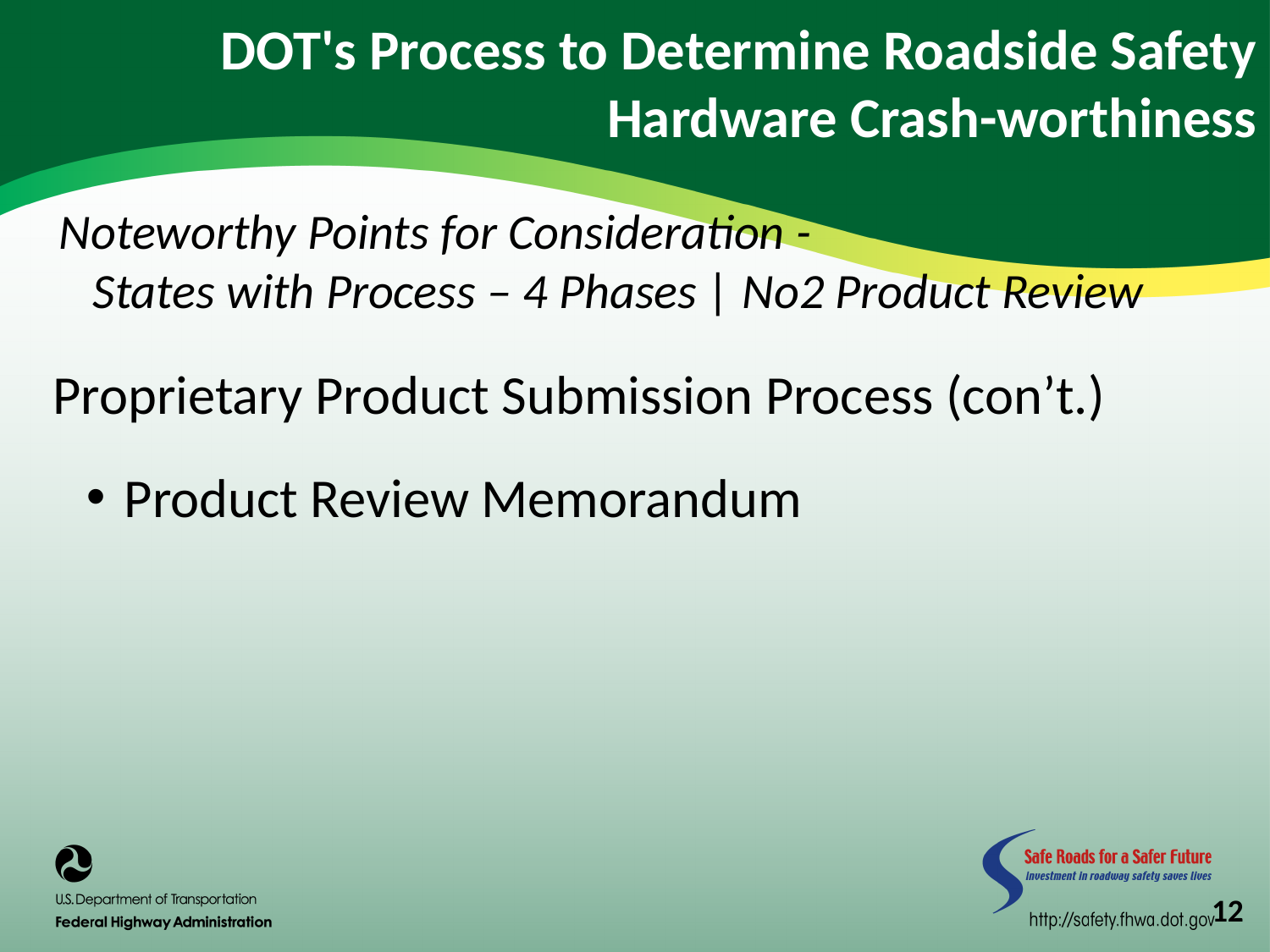

DOT's Process to Determine Roadside Safety Hardware Crash-worthiness
Noteworthy Points for Consideration -
   States with Process – 4 Phases | No2 Product Review
Proprietary Product Submission Process (con’t.)

Product Review Memorandum
12